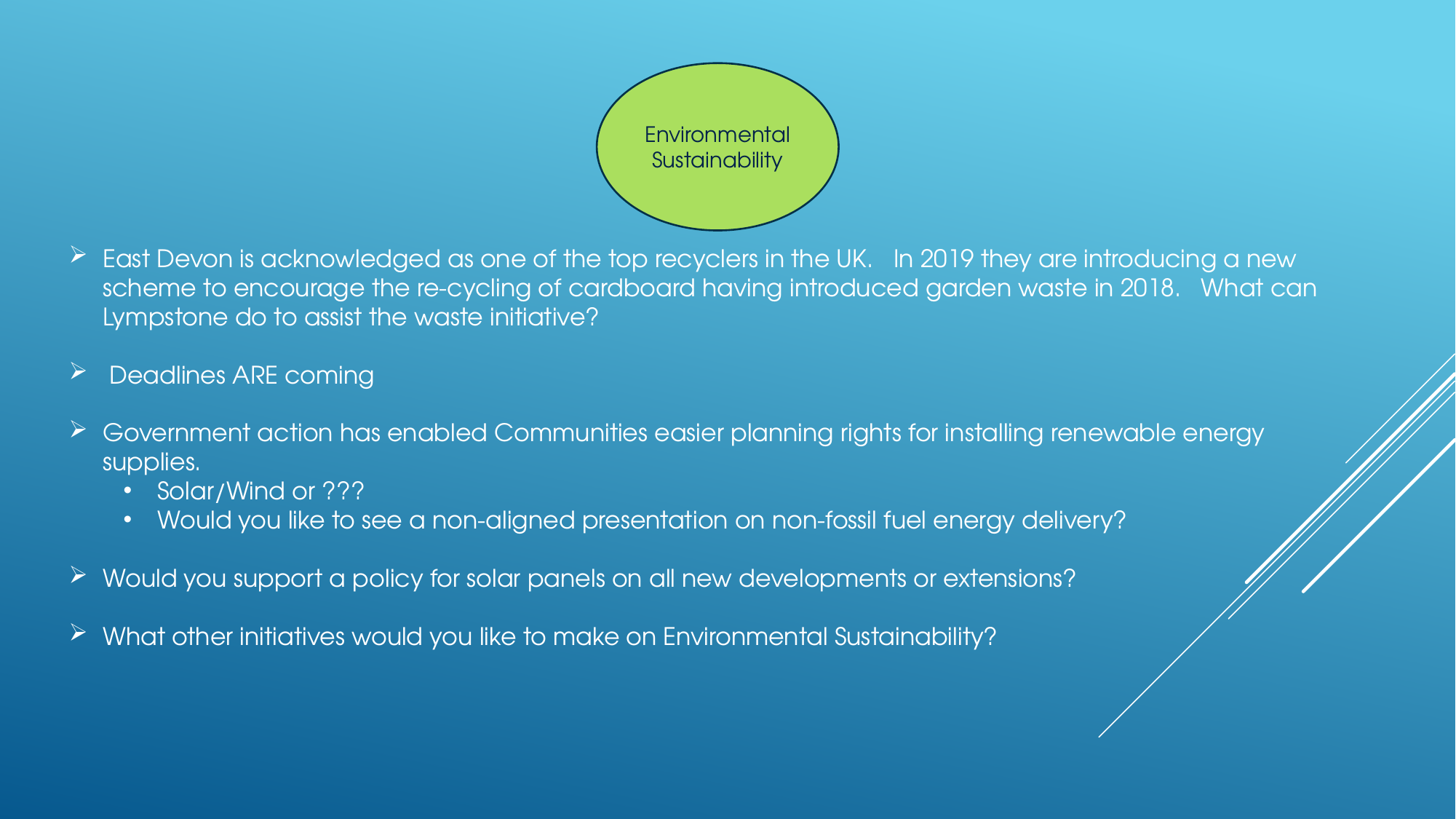

Environmental
Sustainability

East Devon is acknowledged as one of the top recyclers in the UK.   In 2019 they are introducing a new scheme to encourage the re-cycling of cardboard having introduced garden waste in 2018.   What can Lympstone do to assist the waste initiative?

 Deadlines ARE coming

Government action has enabled Communities easier planning rights for installing renewable energy supplies.
Solar/Wind or ???
Would you like to see a non-aligned presentation on non-fossil fuel energy delivery?

Would you support a policy for solar panels on all new developments or extensions?

What other initiatives would you like to make on Environmental Sustainability?